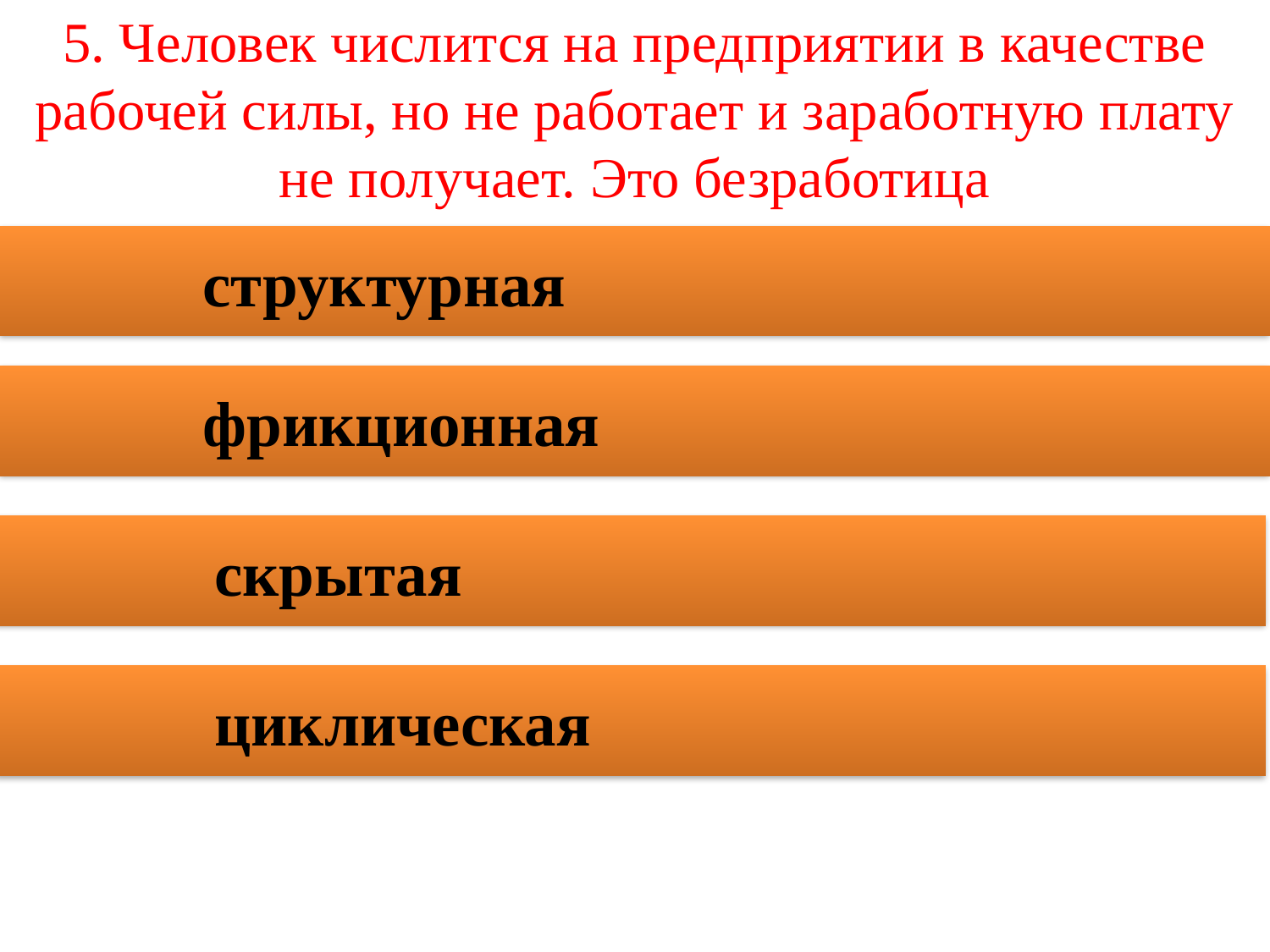

5. Человек числится на предприятии в качестве рабочей силы, но не работает и заработную плату не получает. Это безработица

            структурная

            фрикционная

             скрытая

             циклическая